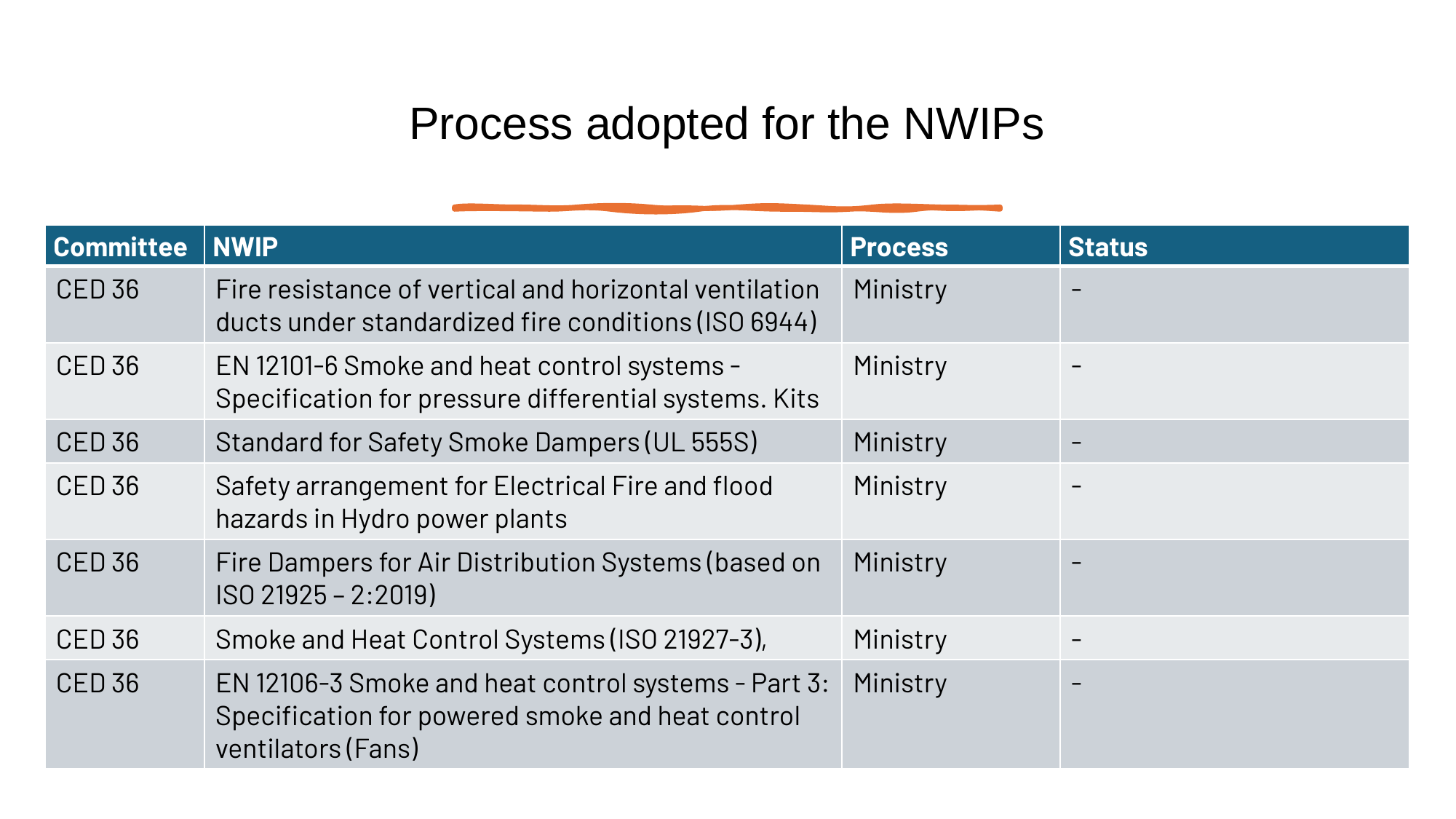

# Process adopted for the NWIPs

| Committee | NWIP | Process | Status |
| --- | --- | --- | --- |
| CED 36 | Fire resistance of vertical and horizontal ventilation ducts under standardized fire conditions (ISO 6944) | Ministry | - |
| CED 36 | EN 12101-6 Smoke and heat control systems - Specification for pressure differential systems. Kits | Ministry | - |
| CED 36 | Standard for Safety Smoke Dampers (UL 555S) | Ministry | - |
| CED 36 | Safety arrangement for Electrical Fire and flood hazards in Hydro power plants | Ministry | - |
| CED 36 | Fire Dampers for Air Distribution Systems (based on ISO 21925 – 2:2019) | Ministry | - |
| CED 36 | Smoke and Heat Control Systems (ISO 21927-3), | Ministry | - |
| CED 36 | EN 12106-3 Smoke and heat control systems - Part 3: Specification for powered smoke and heat control ventilators (Fans) | Ministry | - |